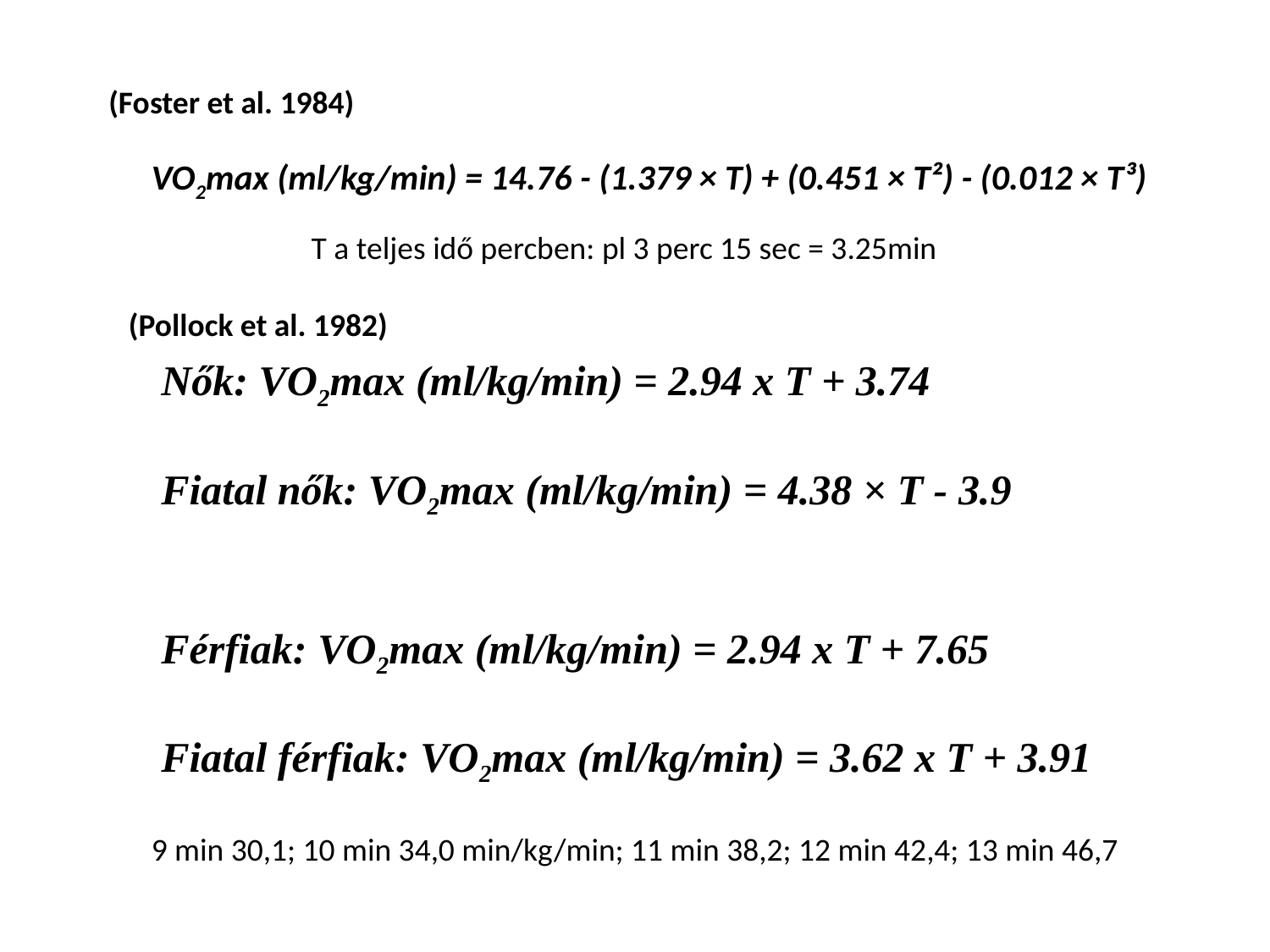

(Foster et al. 1984)
VO2max (ml/kg/min) = 14.76 - (1.379 × T) + (0.451 × T²) - (0.012 × T³)

T a teljes idő percben: pl 3 perc 15 sec = 3.25min

Nők: VO2max (ml/kg/min) = 2.94 x T + 3.74
Fiatal nők: VO2max (ml/kg/min) = 4.38 × T - 3.9

Férfiak: VO2max (ml/kg/min) = 2.94 x T + 7.65
Fiatal férfiak: VO2max (ml/kg/min) = 3.62 x T + 3.91
(Pollock et al. 1982)
9 min 30,1; 10 min 34,0 min/kg/min; 11 min 38,2; 12 min 42,4; 13 min 46,7